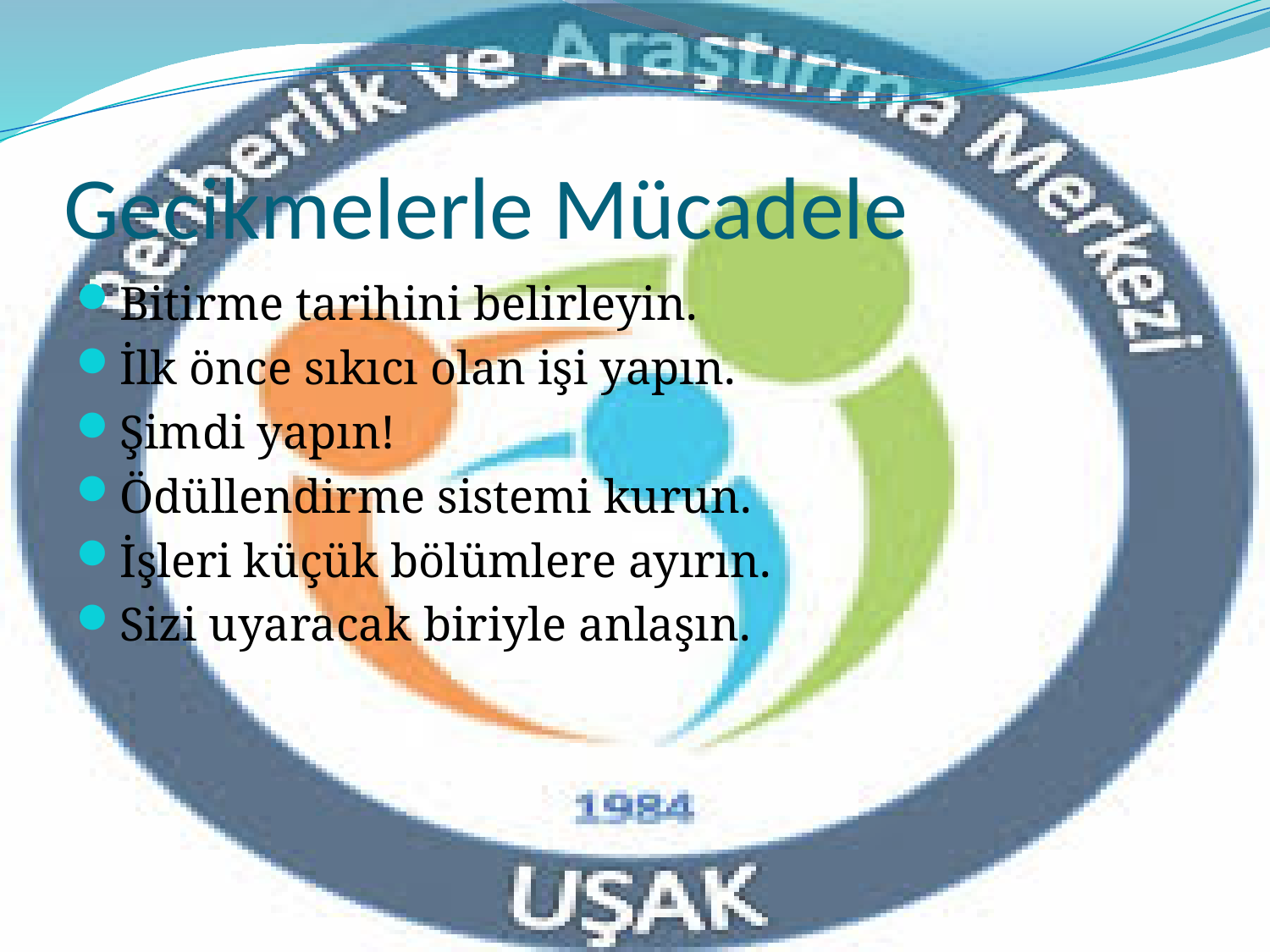

# Gecikmelerle Mücadele
Bitirme tarihini belirleyin.
İlk önce sıkıcı olan işi yapın.
Şimdi yapın!
Ödüllendirme sistemi kurun.
İşleri küçük bölümlere ayırın.
Sizi uyaracak biriyle anlaşın.